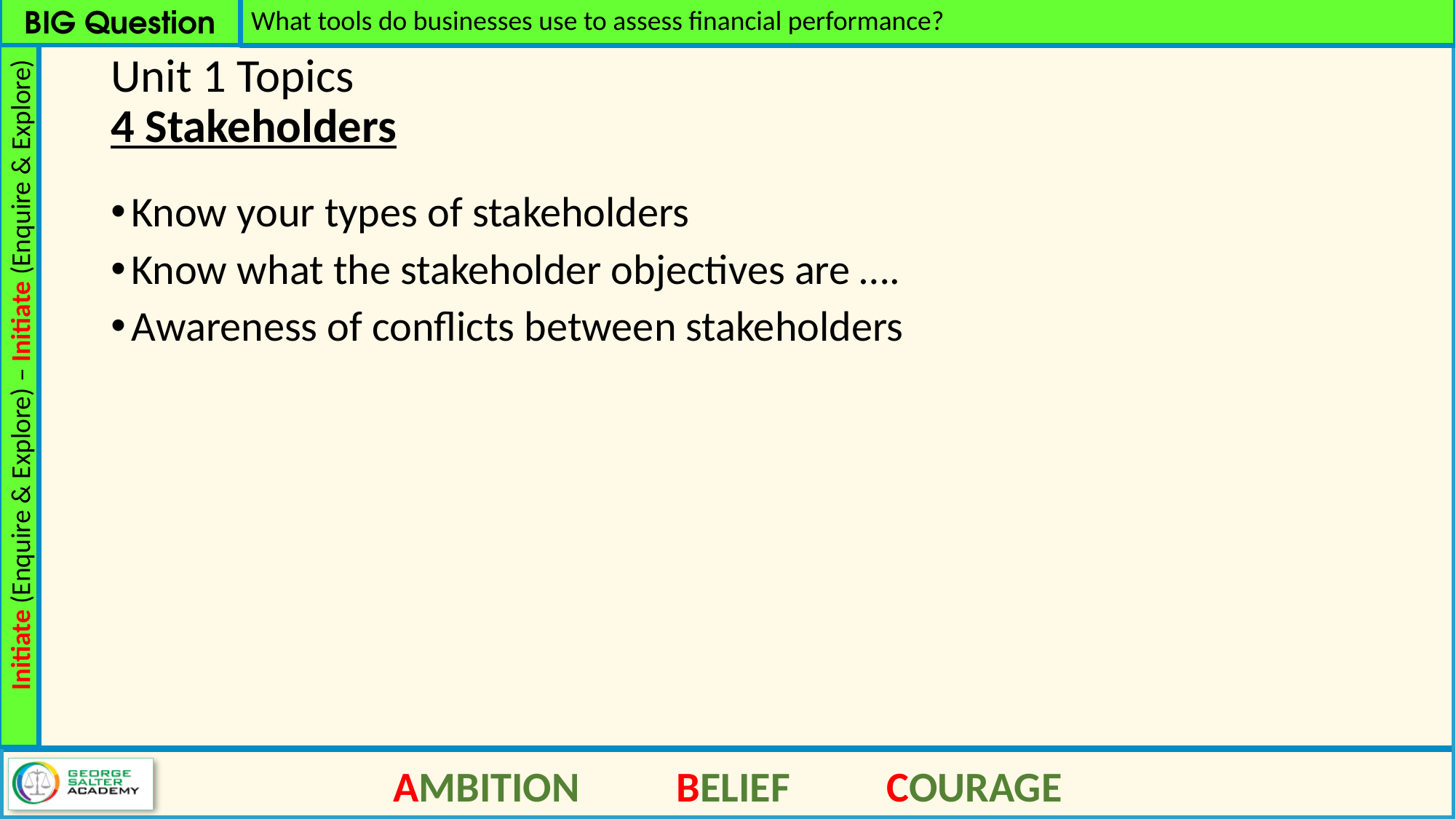

What tools do businesses use to assess financial performance?
# Unit 1 Topics 4 Stakeholders
Know your types of stakeholders
Know what the stakeholder objectives are ….
Awareness of conflicts between stakeholders